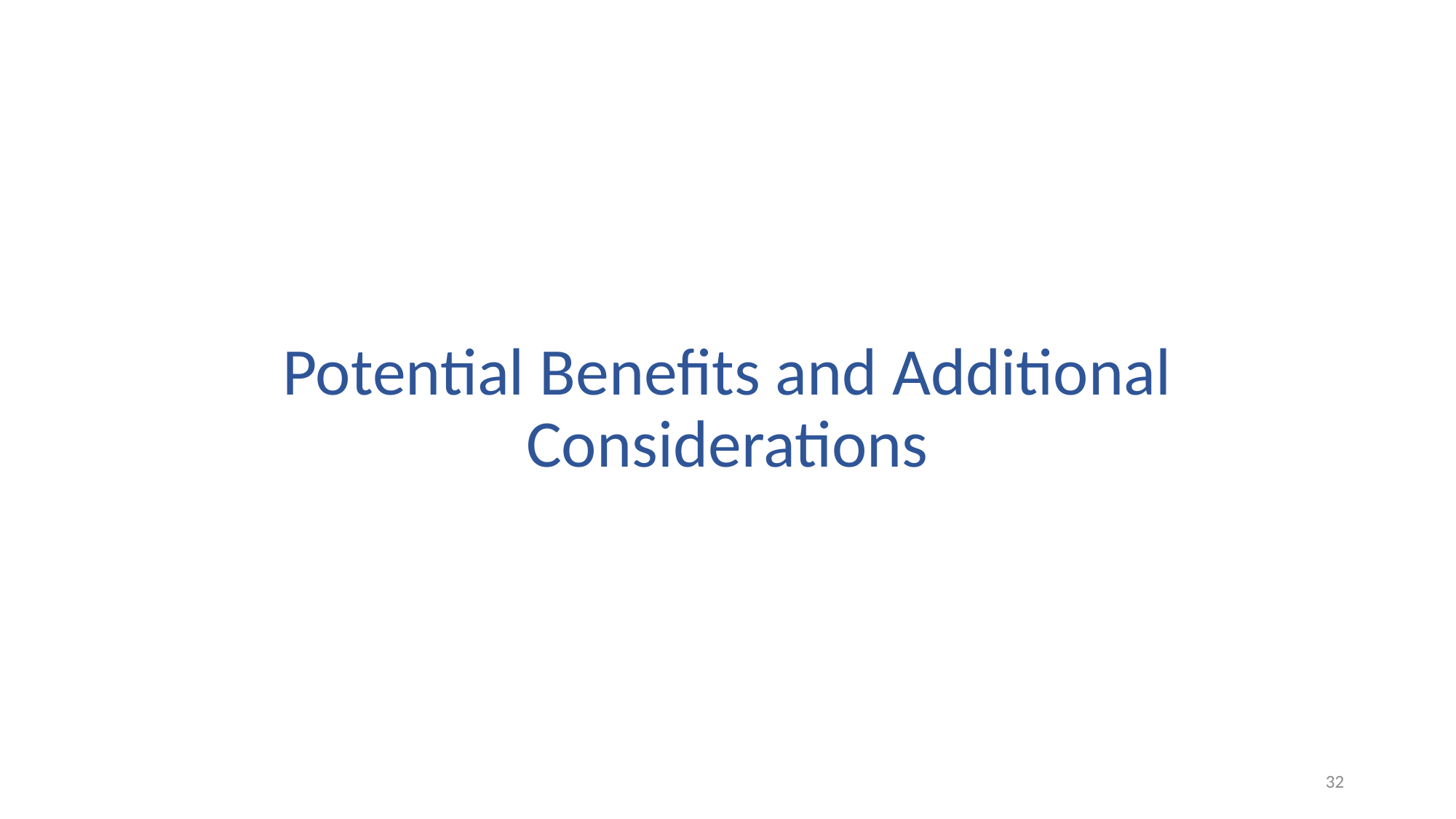

# Potential Benefits and Additional Considerations
32